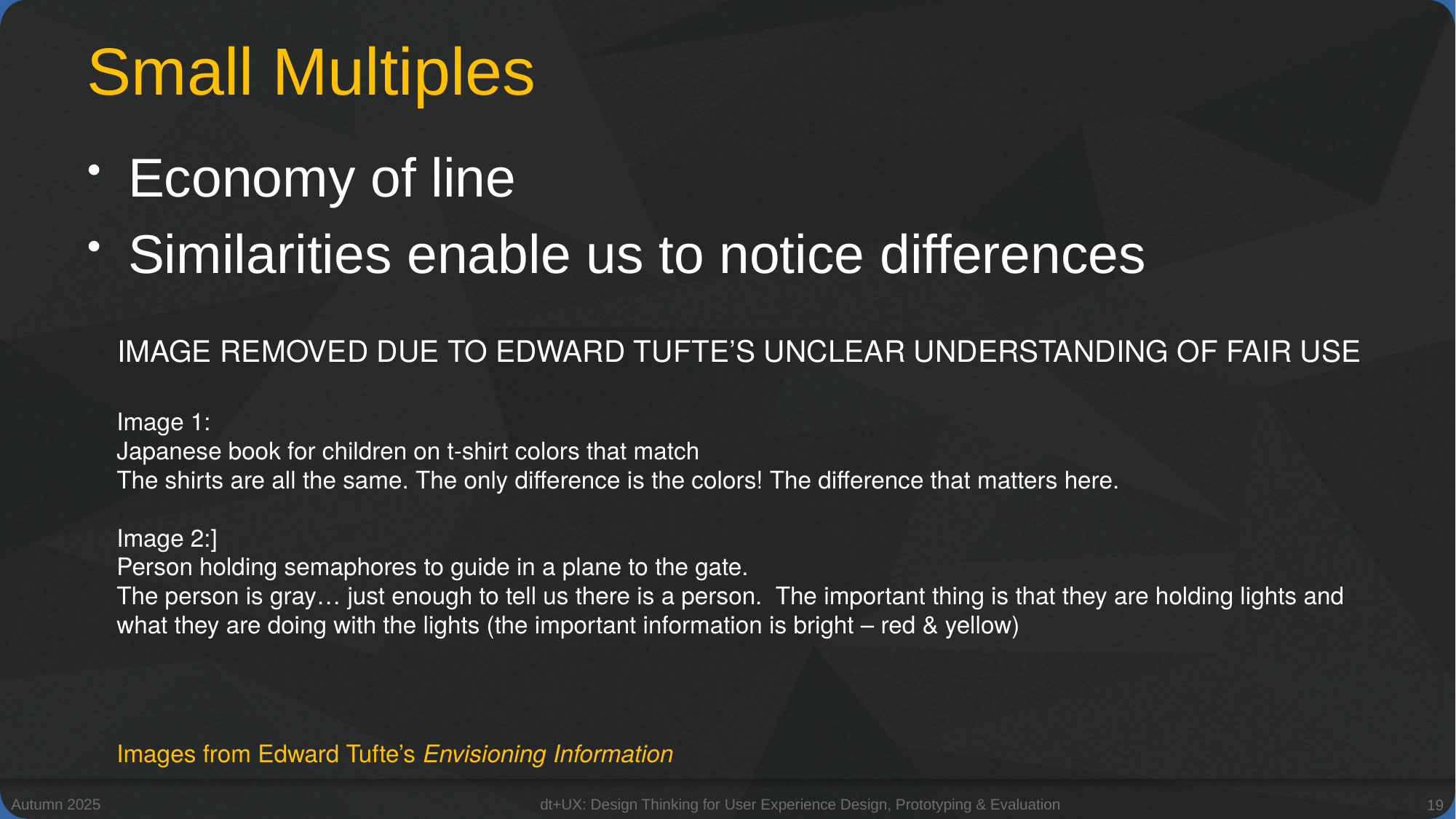

# Small Multiples
Economy of line
Similarities enable us to notice differences
IMAGE REMOVED DUE TO EDWARD TUFTE’S UNCLEAR UNDERSTANDING OF FAIR USE

Image 1:
Japanese book for children on t-shirt colors that match
The shirts are all the same. The only difference is the colors! The difference that matters here.

Image 2:]
Person holding semaphores to guide in a plane to the gate.
The person is gray… just enough to tell us there is a person.  The important thing is that they are holding lights and what they are doing with the lights (the important information is bright – red & yellow)

Images from Edward Tufte’s Envisioning Information
Autumn 2025
dt+UX: Design Thinking for User Experience Design, Prototyping & Evaluation
19